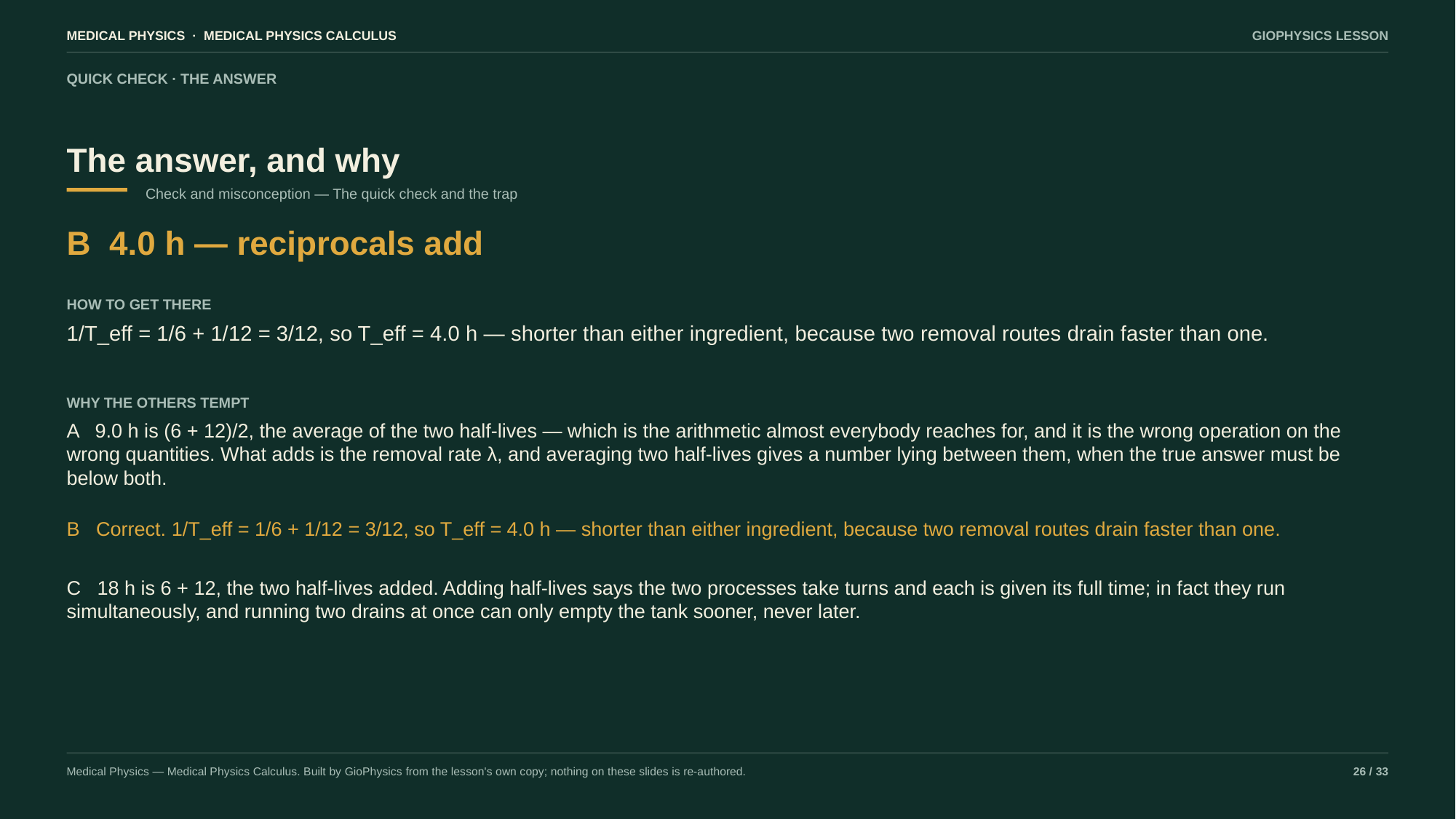

MEDICAL PHYSICS  ·  MEDICAL PHYSICS CALCULUS
GIOPHYSICS LESSON

QUICK CHECK · THE ANSWER
The answer, and why
Check and misconception — The quick check and the trap

B  4.0 h — reciprocals add
HOW TO GET THERE
1/T_eff = 1/6 + 1/12 = 3/12, so T_eff = 4.0 h — shorter than either ingredient, because two removal routes drain faster than one.
WHY THE OTHERS TEMPT
A   9.0 h is (6 + 12)/2, the average of the two half-lives — which is the arithmetic almost everybody reaches for, and it is the wrong operation on the wrong quantities. What adds is the removal rate λ, and averaging two half-lives gives a number lying between them, when the true answer must be below both.
B   Correct. 1/T_eff = 1/6 + 1/12 = 3/12, so T_eff = 4.0 h — shorter than either ingredient, because two removal routes drain faster than one.
C   18 h is 6 + 12, the two half-lives added. Adding half-lives says the two processes take turns and each is given its full time; in fact they run simultaneously, and running two drains at once can only empty the tank sooner, never later.

Medical Physics — Medical Physics Calculus. Built by GioPhysics from the lesson's own copy; nothing on these slides is re-authored.
26 / 33